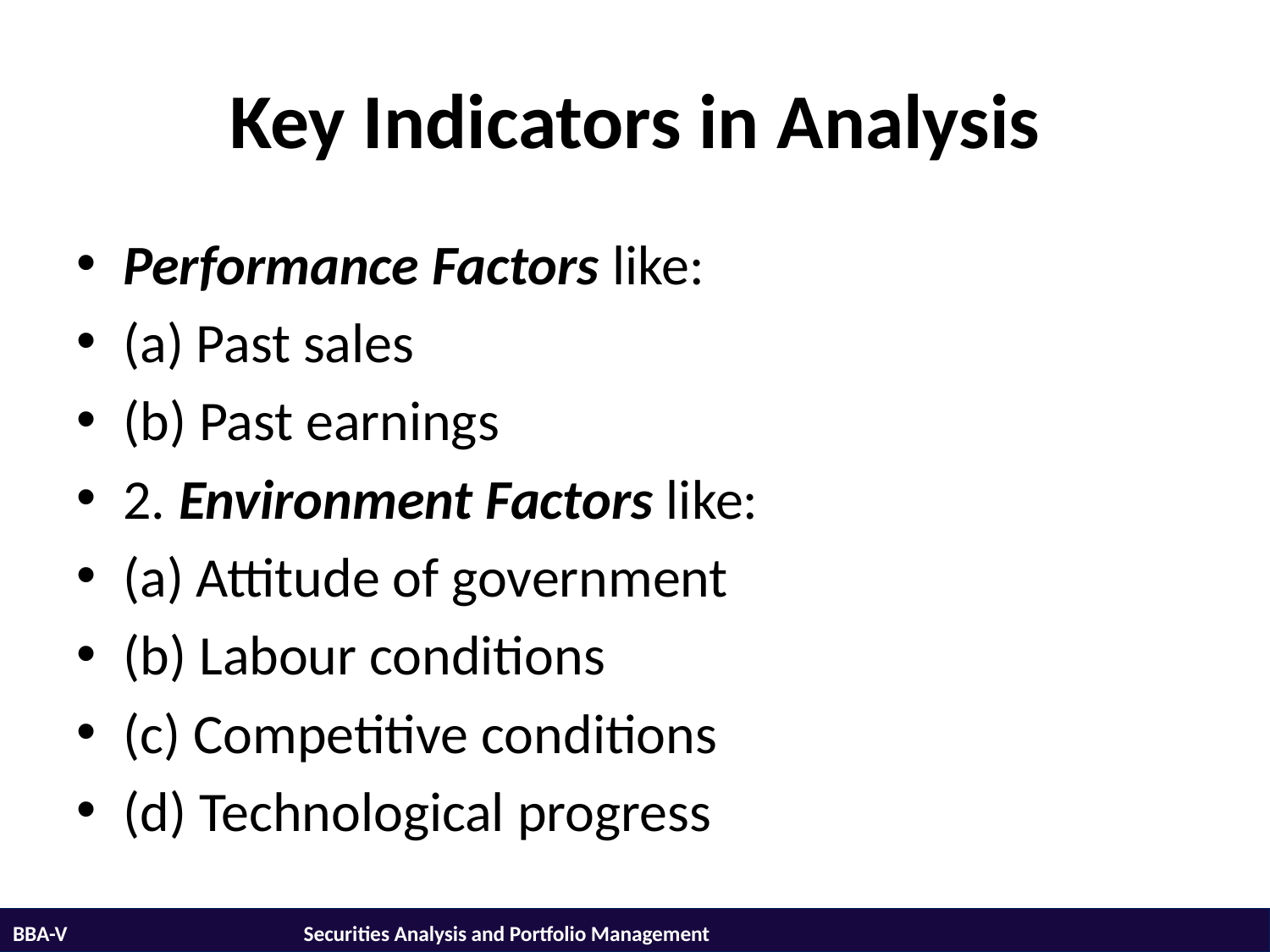

# Key Indicators in Analysis
Performance Factors like:
(a) Past sales
(b) Past earnings
2. Environment Factors like:
(a) Attitude of government
(b) Labour conditions
(c) Competitive conditions
(d) Technological progress

BBA-V			                                                                                                      Securities Analysis and Portfolio Management